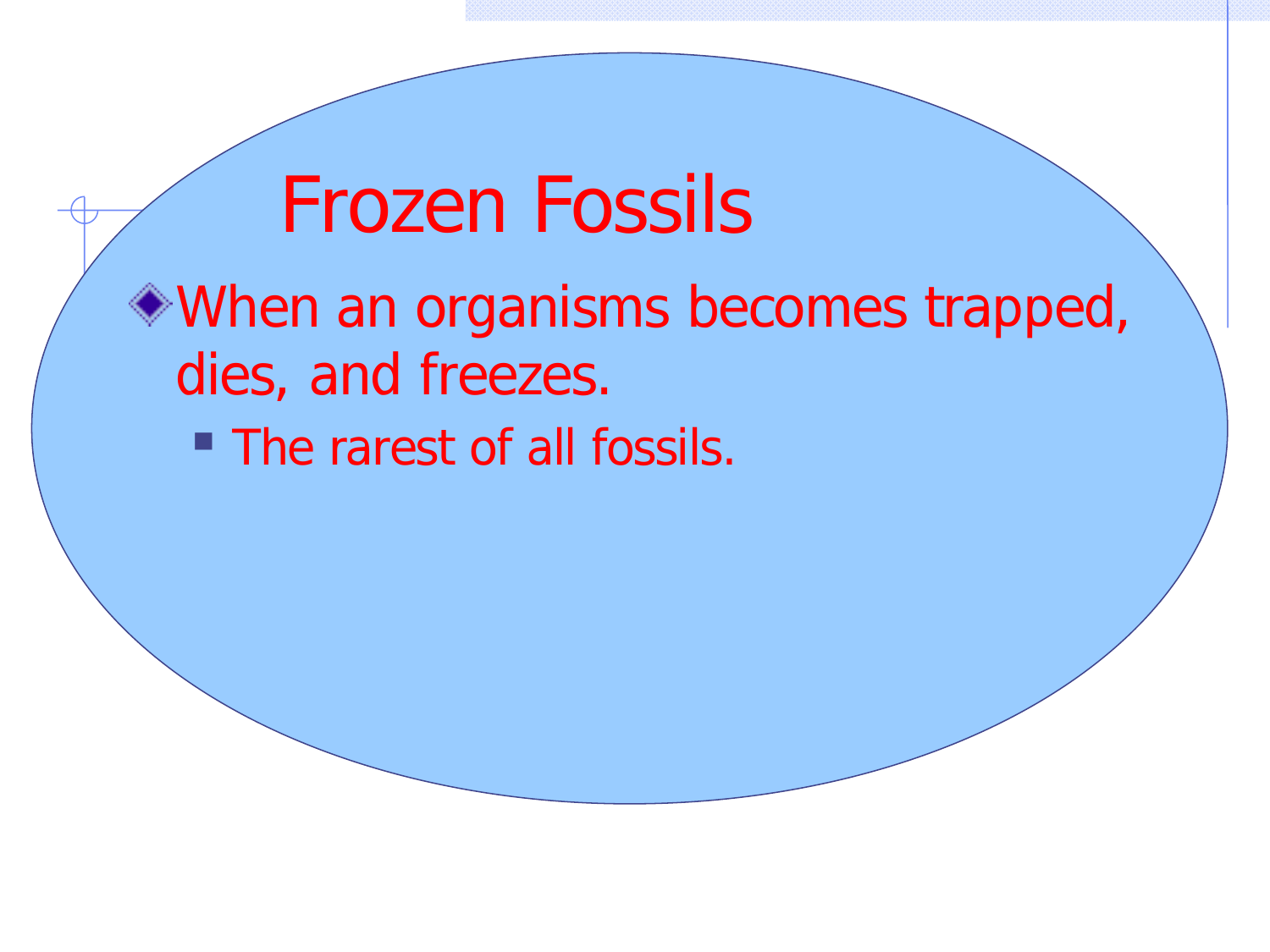

# Frozen Fossils
When an organisms becomes trapped, dies, and freezes.
The rarest of all fossils.